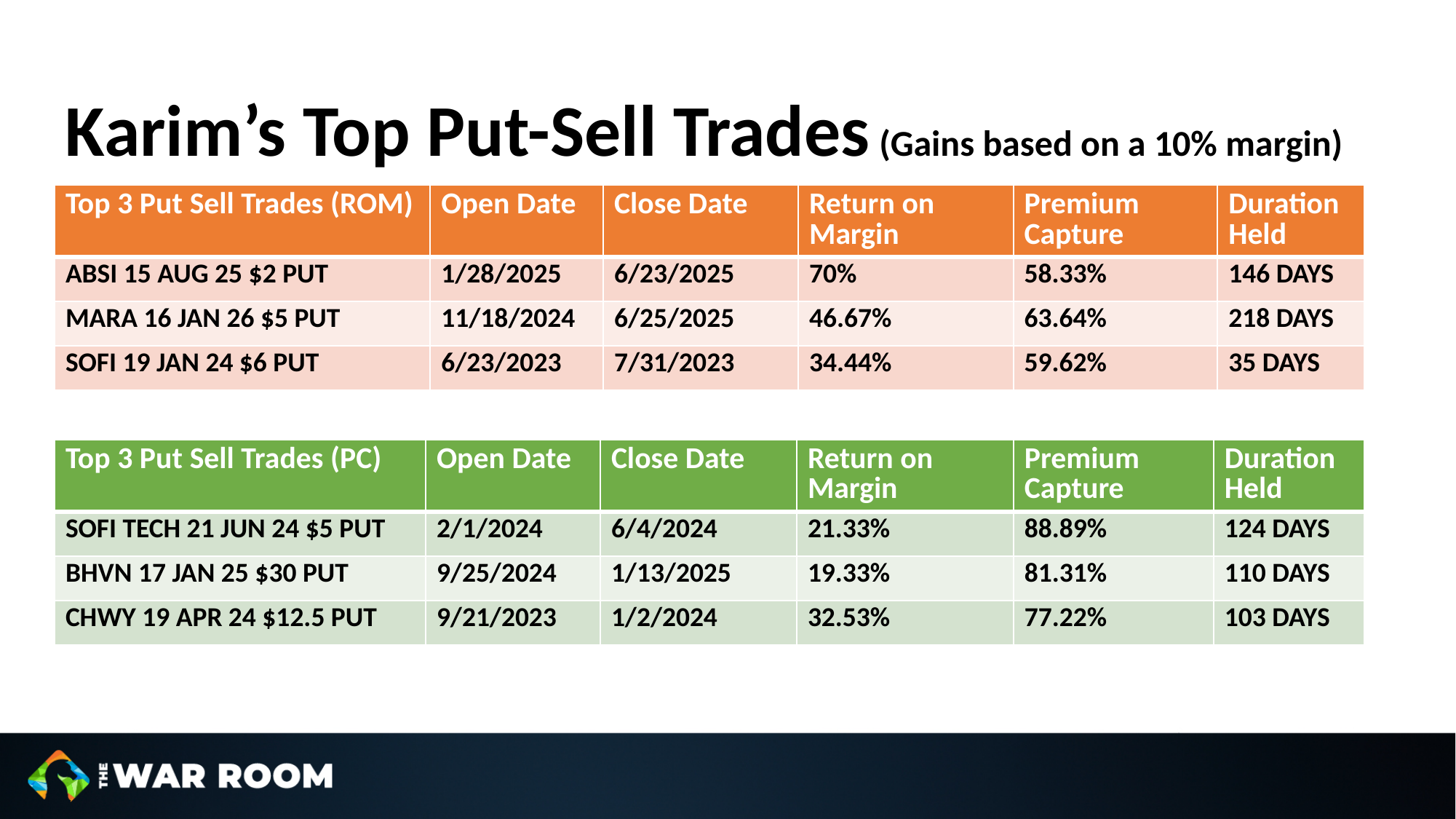

Karim’s Top Put-Sell Trades (Gains based on a 10% margin)
| Top 3 Put Sell Trades (ROM) | Open Date | Close Date | Return on Margin | Premium Capture | Duration Held |
| --- | --- | --- | --- | --- | --- |
| ABSI 15 AUG 25 $2 PUT | 1/28/2025 | 6/23/2025 | 70% | 58.33% | 146 DAYS |
| MARA 16 JAN 26 $5 PUT | 11/18/2024 | 6/25/2025 | 46.67% | 63.64% | 218 DAYS |
| SOFI 19 JAN 24 $6 PUT | 6/23/2023 | 7/31/2023 | 34.44% | 59.62% | 35 DAYS |
| Top 3 Put Sell Trades (PC) | Open Date | Close Date | Return on Margin | Premium Capture | Duration Held |
| --- | --- | --- | --- | --- | --- |
| SOFI TECH 21 JUN 24 $5 PUT | 2/1/2024 | 6/4/2024 | 21.33% | 88.89% | 124 DAYS |
| BHVN 17 JAN 25 $30 PUT | 9/25/2024 | 1/13/2025 | 19.33% | 81.31% | 110 DAYS |
| CHWY 19 APR 24 $12.5 PUT | 9/21/2023 | 1/2/2024 | 32.53% | 77.22% | 103 DAYS |